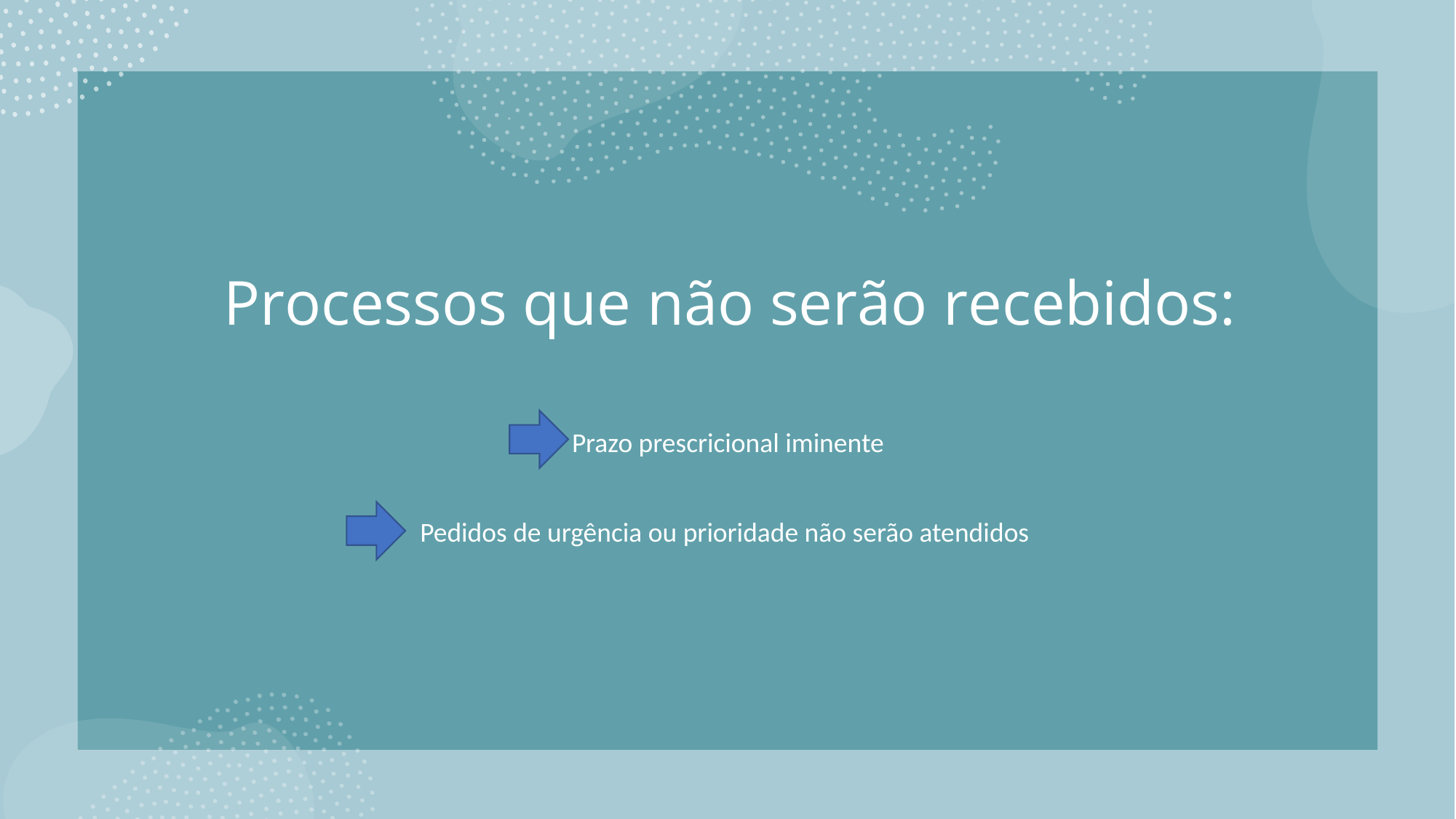

# Processos que não serão recebidos:

Prazo prescricional iminente

Pedidos de urgência ou prioridade não serão atendidos